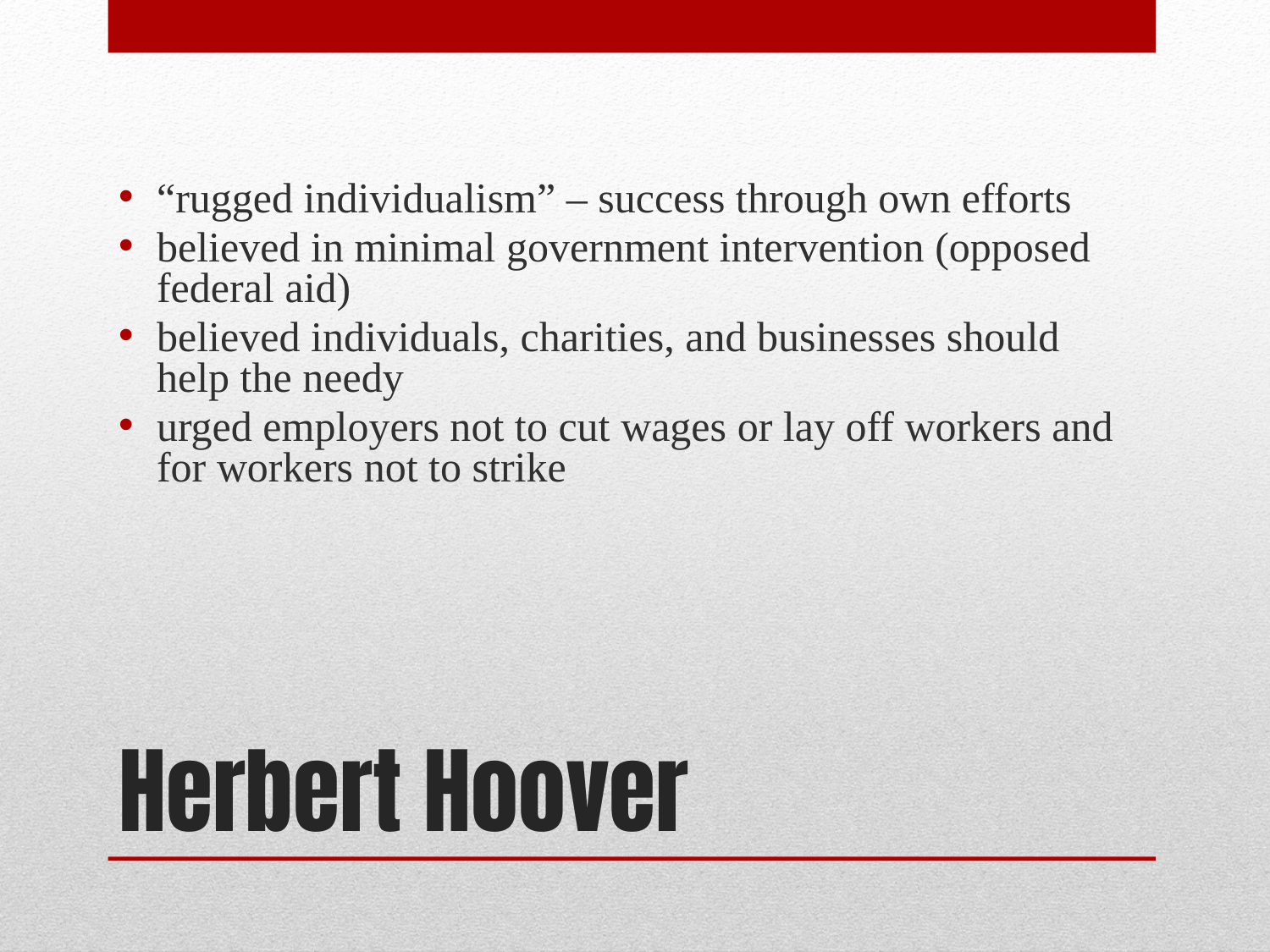

“rugged individualism” – success through own efforts
believed in minimal government intervention (opposed federal aid)
believed individuals, charities, and businesses should help the needy
urged employers not to cut wages or lay off workers and for workers not to strike

# Herbert Hoover